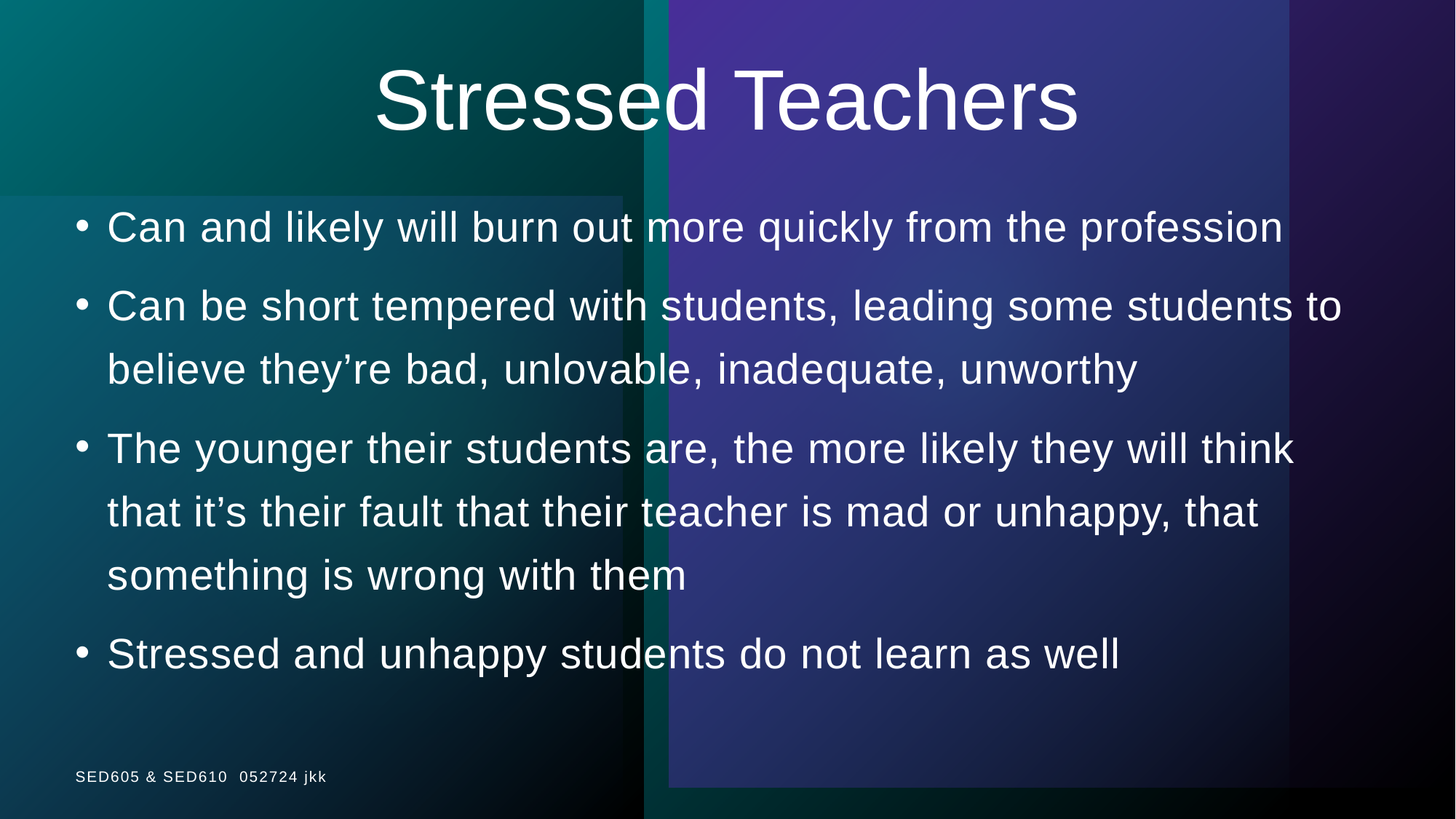

# Stressed Teachers
Can and likely will burn out more quickly from the profession
Can be short tempered with students, leading some students to believe they’re bad, unlovable, inadequate, unworthy
The younger their students are, the more likely they will think that it’s their fault that their teacher is mad or unhappy, that something is wrong with them
Stressed and unhappy students do not learn as well
SED605 & SED610  052724 jkk